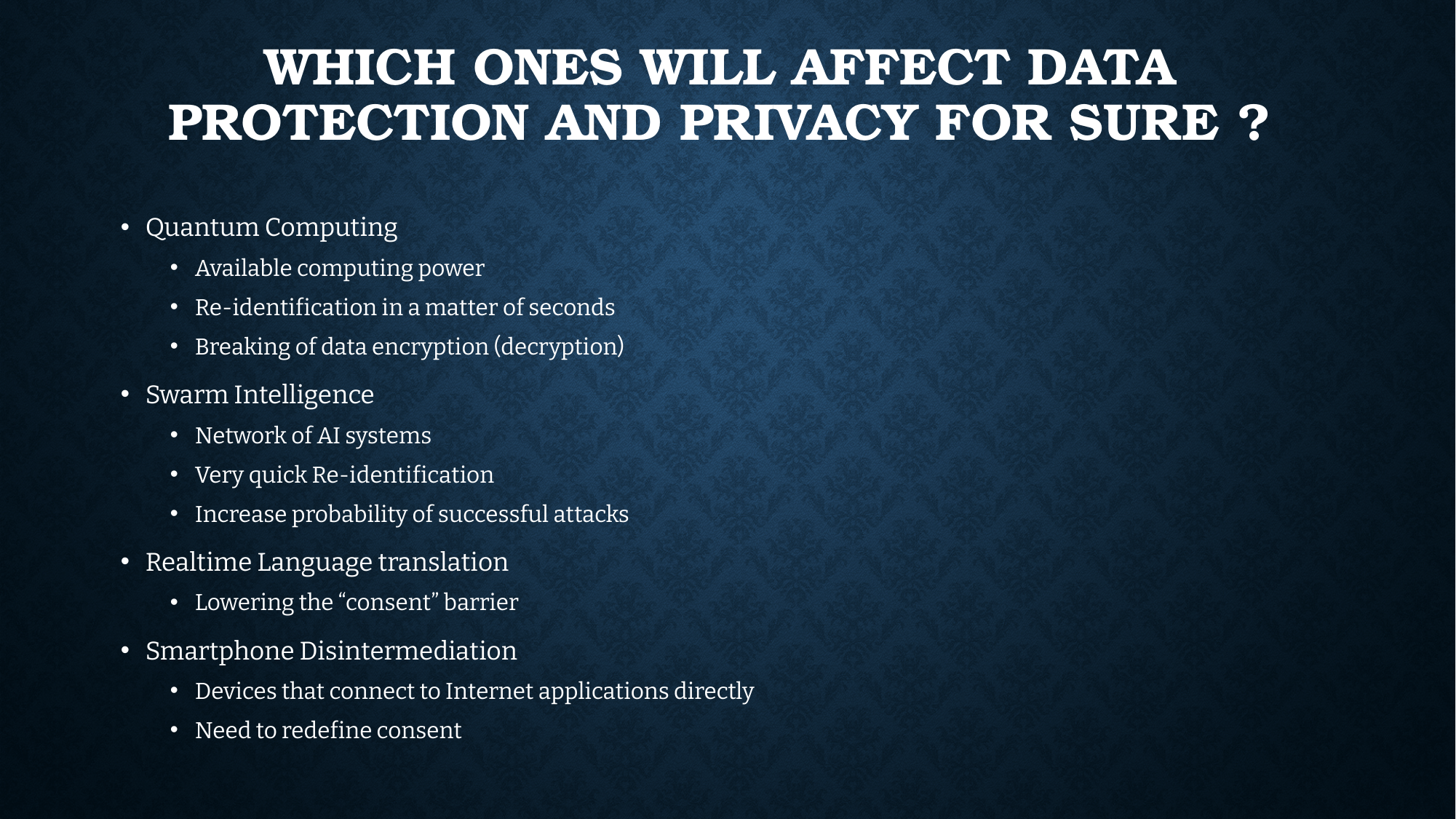

# Which ones will affect Data protection and Privacy for sure ?
Quantum Computing
Available computing power
Re-identification in a matter of seconds
Breaking of data encryption (decryption)
Swarm Intelligence
Network of AI systems
Very quick Re-identification
Increase probability of successful attacks
Realtime Language translation
Lowering the “consent” barrier
Smartphone Disintermediation
Devices that connect to Internet applications directly
Need to redefine consent